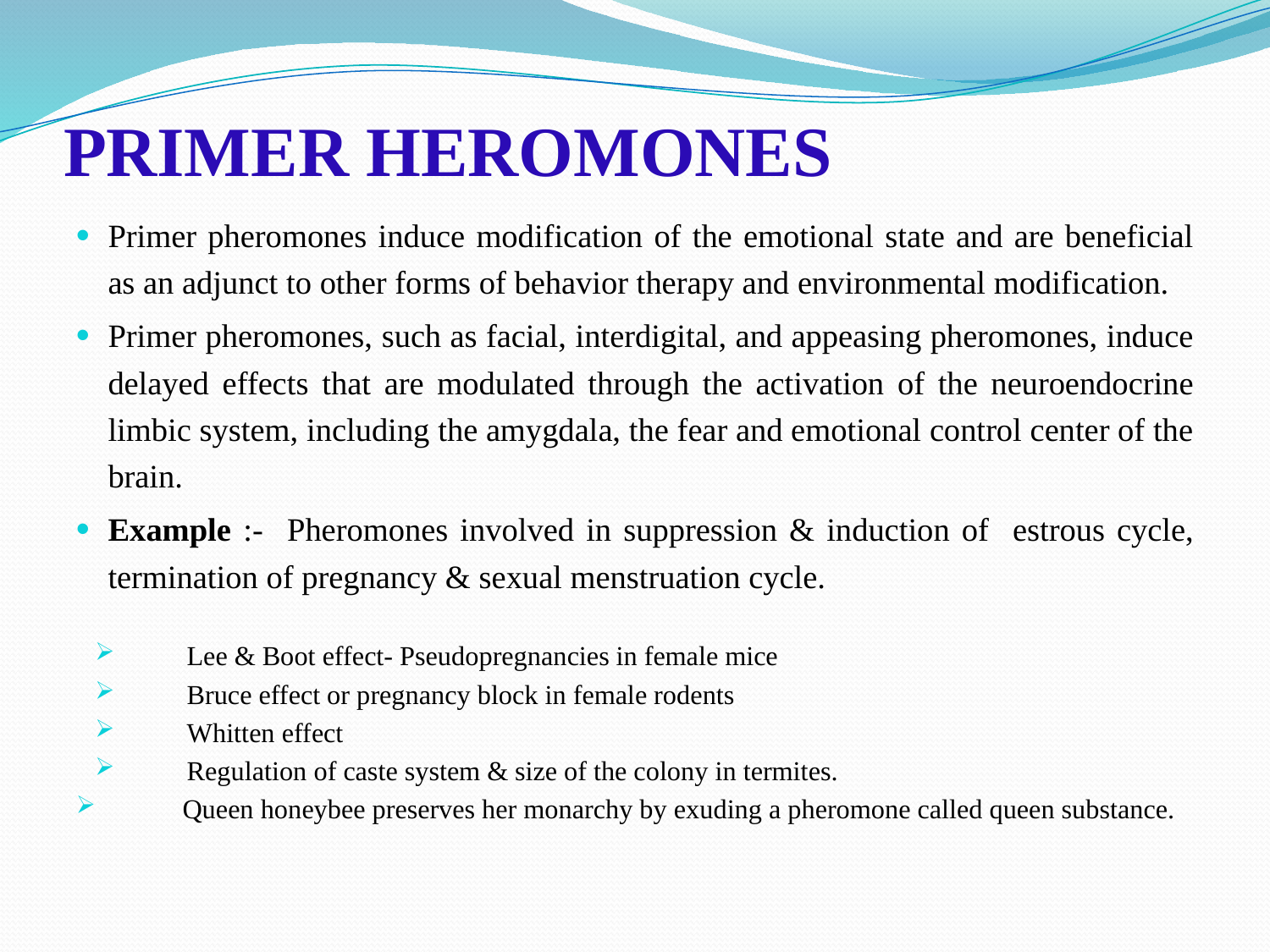

# PRIMER HEROMONES
Primer pheromones induce modification of the emotional state and are beneficial as an adjunct to other forms of behavior therapy and environmental modification.
Primer pheromones, such as facial, interdigital, and appeasing pheromones, induce delayed effects that are modulated through the activation of the neuroendocrine limbic system, including the amygdala, the fear and emotional control center of the brain.
Example :-  Pheromones involved in suppression & induction of  estrous cycle, termination of pregnancy & sexual menstruation cycle.

Lee & Boot effect- Pseudopregnancies in female mice
Bruce effect or pregnancy block in female rodents
Whitten effect
Regulation of caste system & size of the colony in termites.
Queen honeybee preserves her monarchy by exuding a pheromone called queen substance.